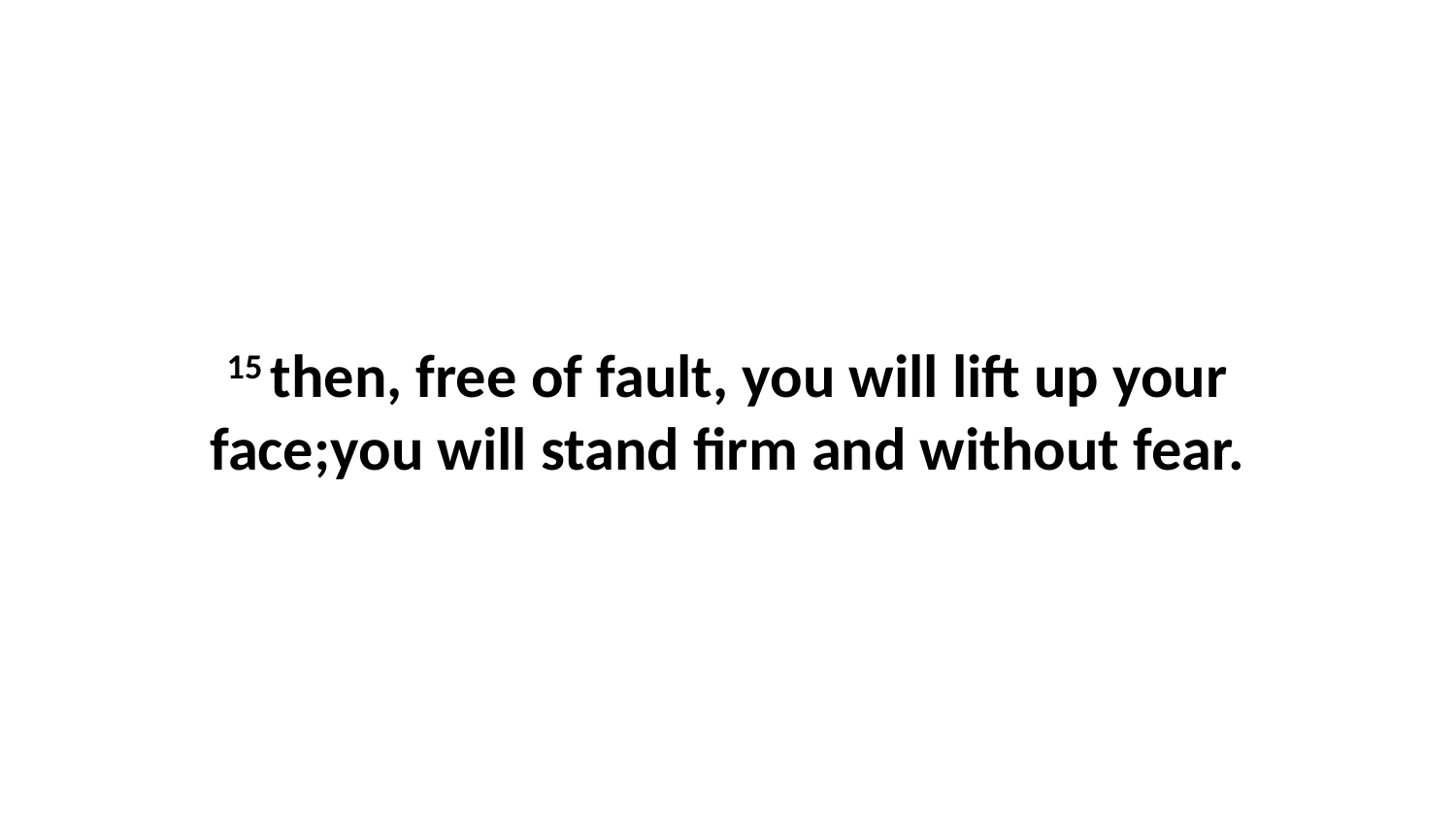

15 then, free of fault, you will lift up your face;you will stand firm and without fear.